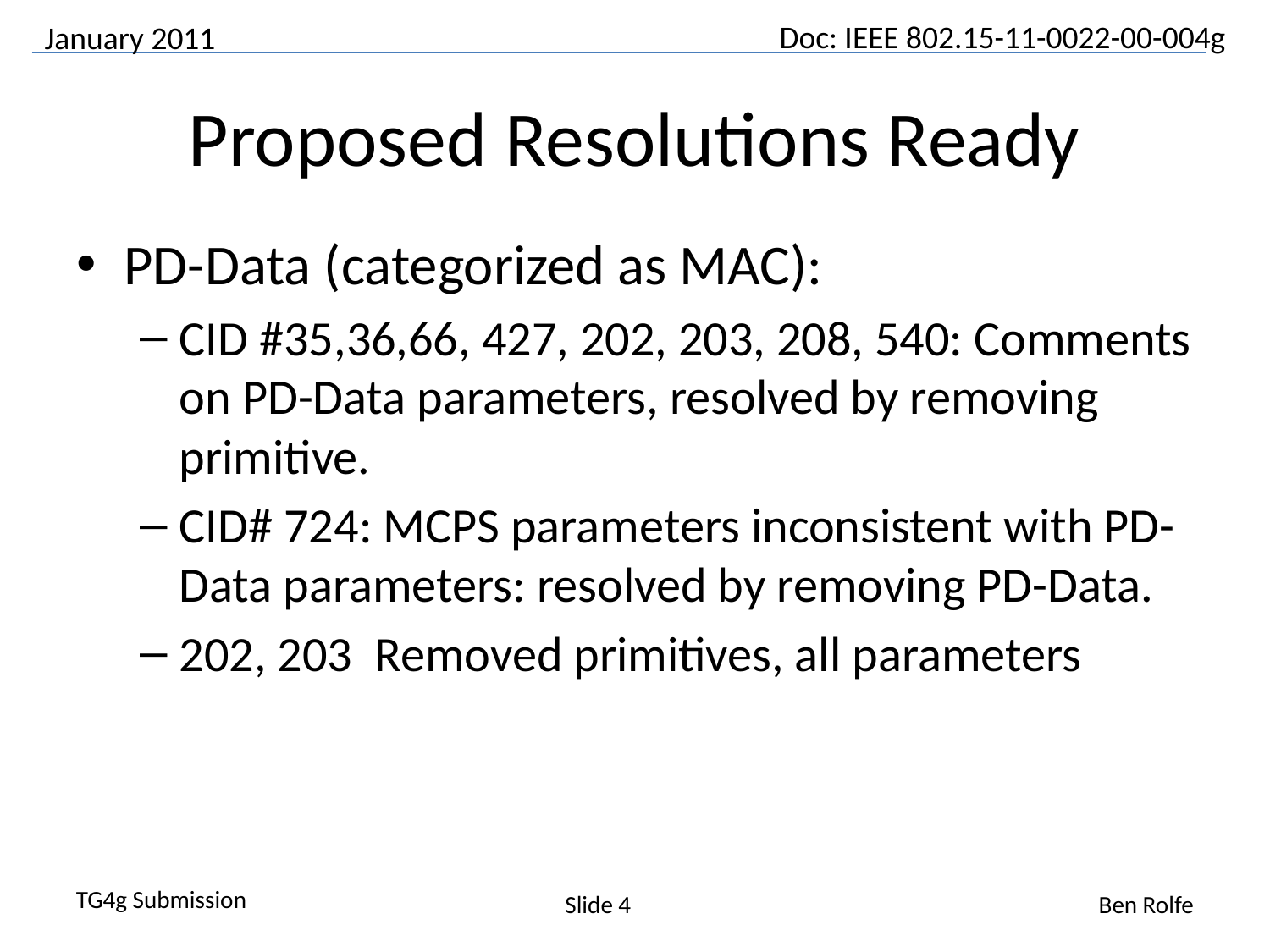

January 2011
# Proposed Resolutions Ready
PD-Data (categorized as MAC):
CID #35,36,66, 427, 202, 203, 208, 540: Comments on PD-Data parameters, resolved by removing primitive.
CID# 724: MCPS parameters inconsistent with PD-Data parameters: resolved by removing PD-Data.
202, 203  Removed primitives, all parameters

Slide 4
Ben Rolfe